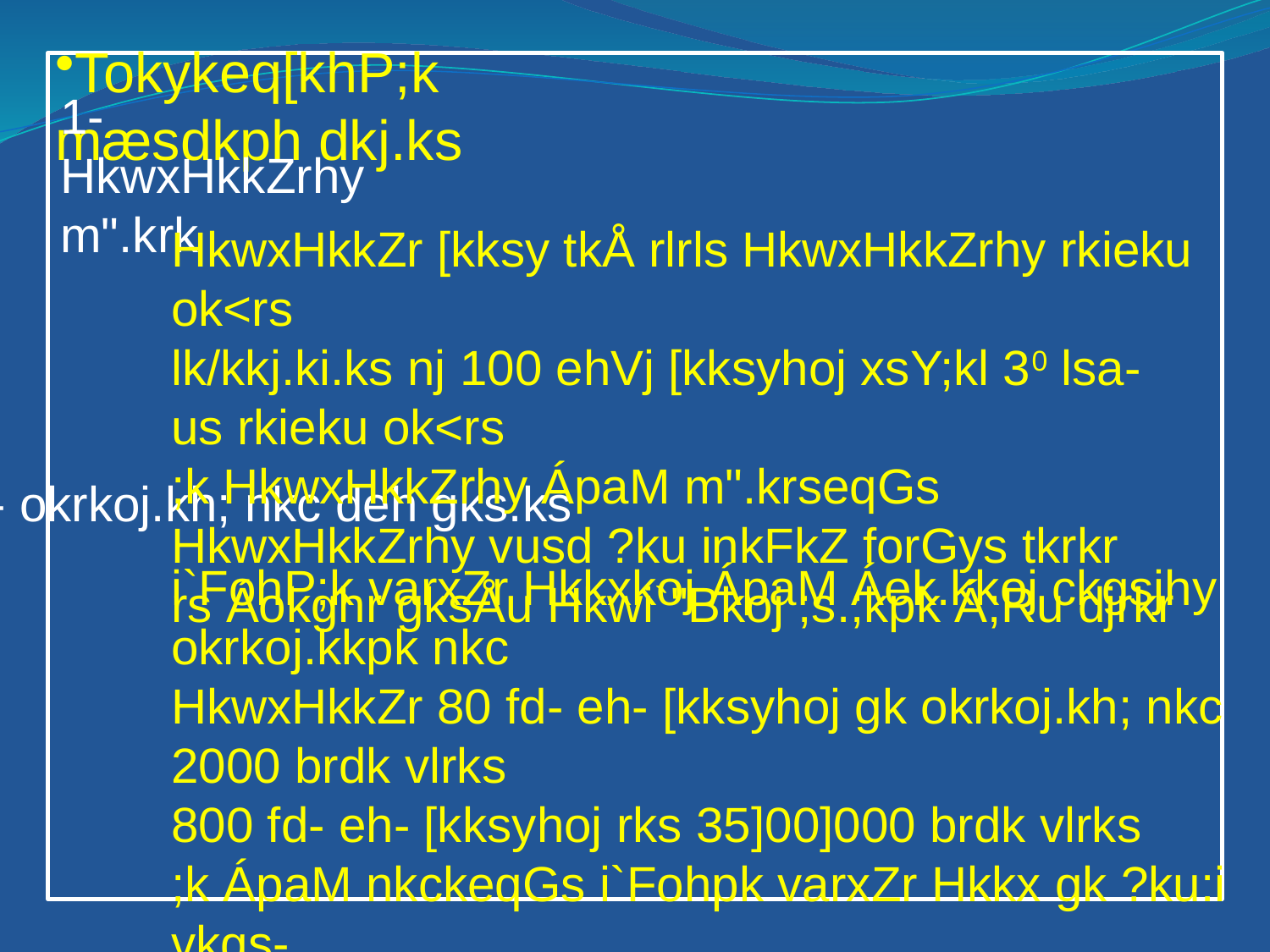

Tokykeq[khP;k mæsdkph dkj.ks
1- HkwxHkkZrhy m".krk
HkwxHkkZr [kksy tkÅ rlrls HkwxHkkZrhy rkieku ok<rs
lk/kkj.ki.ks nj 100 ehVj [kksyhoj xsY;kl 30 lsa- us rkieku ok<rs
;k HkwxHkkZrhy ÁpaM m".krseqGs HkwxHkkZrhy vusd ?ku inkFkZ forGys tkrkr
rs Áokghr gksÅu Hkwi`"Bkoj ;s.;kpk Á;Ru djrkr
2- okrkoj.kh; nkc deh gks.ks
i`FohP;k varxZr Hkkxkoj ÁpaM Áek.kkoj ckgsjhy okrkoj.kkpk nkc
HkwxHkkZr 80 fd- eh- [kksyhoj gk okrkoj.kh; nkc 2000 brdk vlrks
800 fd- eh- [kksyhoj rks 35]00]000 brdk vlrks
;k ÁpaM nkckeqGs i`Fohpk varxZr Hkkx gk ?ku:i vkgs-
gk okrkoj.kh; nkc deh >kY;kl HkwxHkkZrhy ?ku inkFkZ forGys tkrkr